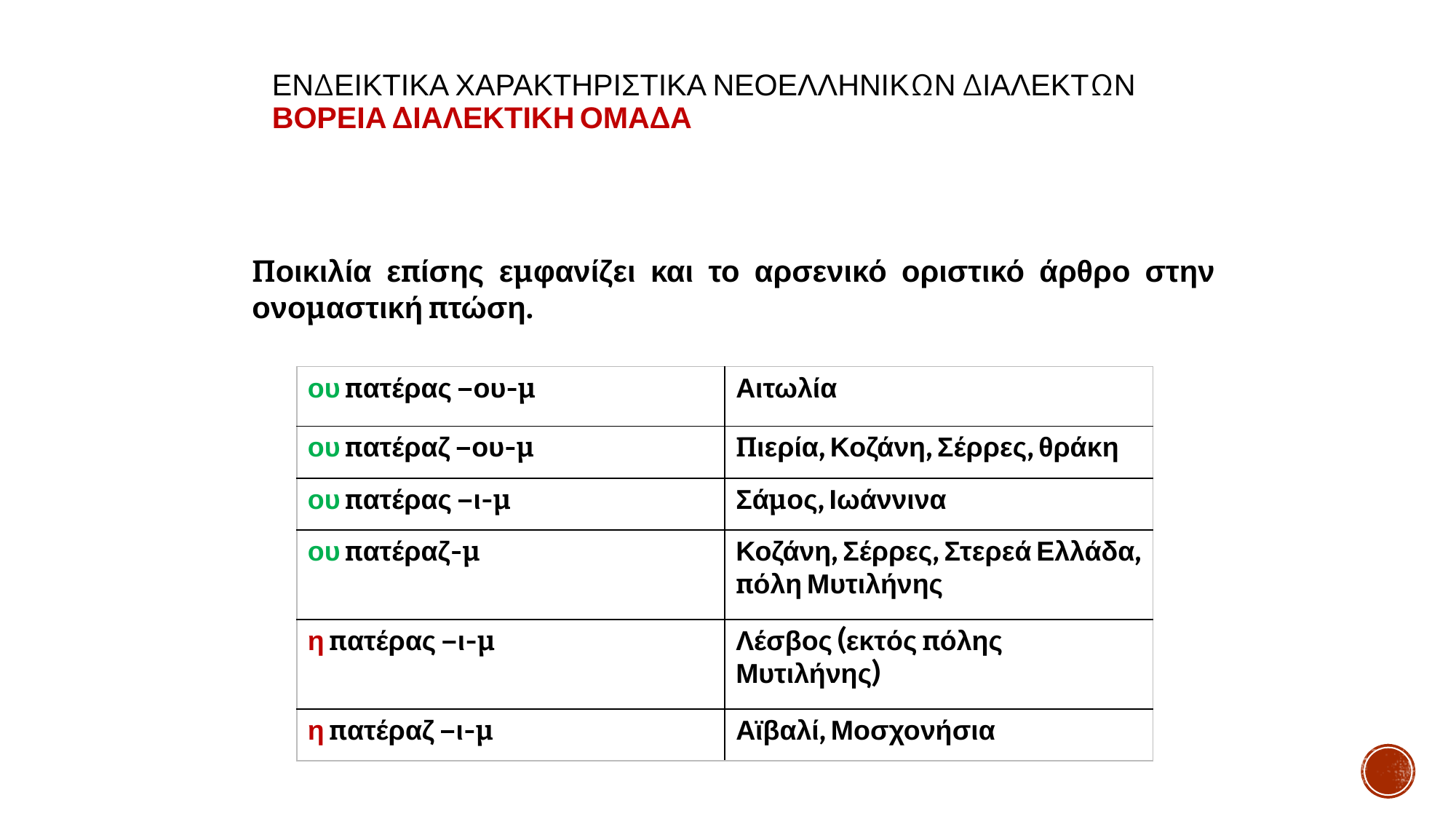

# ΕΝΔΕΙΚΤΙΚΑ ΧΑΡΑΚΤΗΡΙΣΤΙΚΑ ΝΕΟΕΛΛΗΝΙΚΩΝ ΔΙΑΛΕΚΤΩΝ Βορεια διαλεκτικη ομαδα
Ποικιλία επίσης εμφανίζει και το αρσενικό οριστικό άρθρο στην ονομαστική πτώση.

| ου πατέρας –ου-μ | Αιτωλία |
| --- | --- |
| ου πατέραζ –ου-μ | Πιερία, Κοζάνη, Σέρρες, θράκη |
| ου πατέρας –ι-μ | Σάμος, Ιωάννινα |
| ου πατέραζ-μ | Κοζάνη, Σέρρες, Στερεά Ελλάδα, πόλη Μυτιλήνης |
| η πατέρας –ι-μ | Λέσβος (εκτός πόλης Μυτιλήνης) |
| η πατέραζ –ι-μ | Αϊβαλί, Μοσχονήσια |